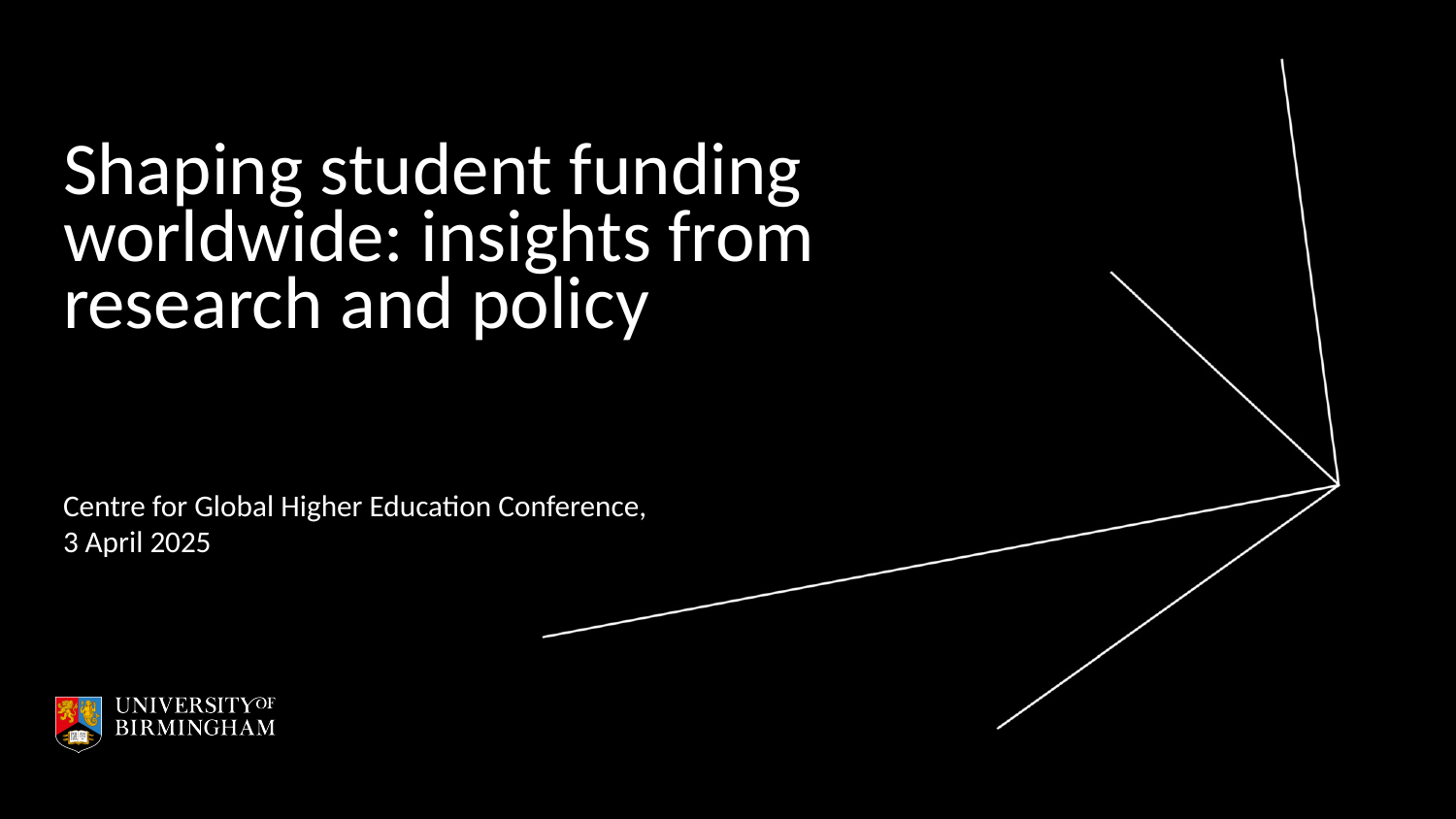

# Shaping student funding worldwide: insights from research and policy

Centre for Global Higher Education Conference,
3 April 2025